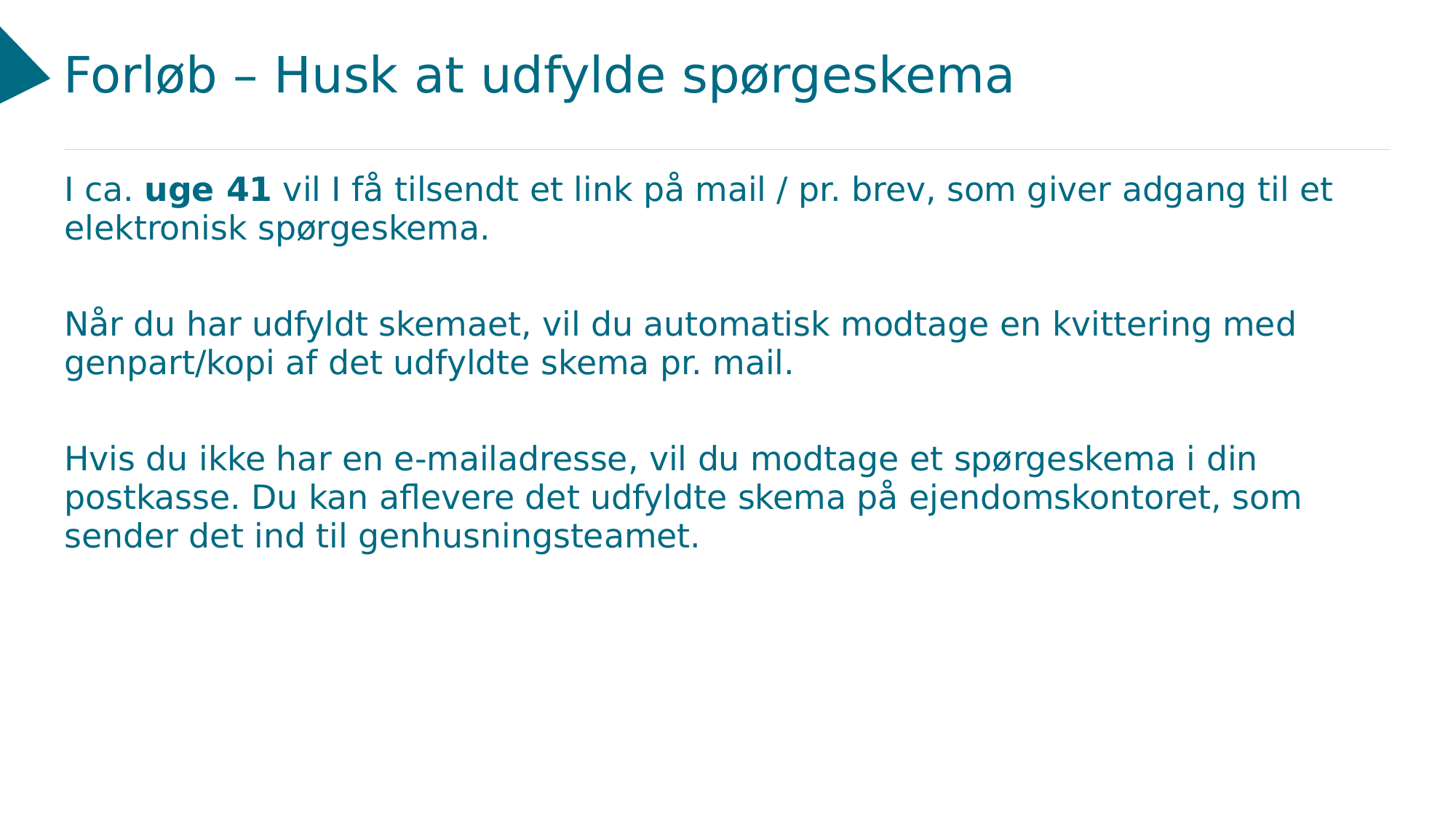

# Forløb – Husk at udfylde spørgeskema
I ca. uge 41 vil I få tilsendt et link på mail / pr. brev, som giver adgang til et elektronisk spørgeskema.

Når du har udfyldt skemaet, vil du automatisk modtage en kvittering med genpart/kopi af det udfyldte skema pr. mail.

Hvis du ikke har en e-mailadresse, vil du modtage et spørgeskema i din postkasse. Du kan aflevere det udfyldte skema på ejendomskontoret, som sender det ind til genhusningsteamet.